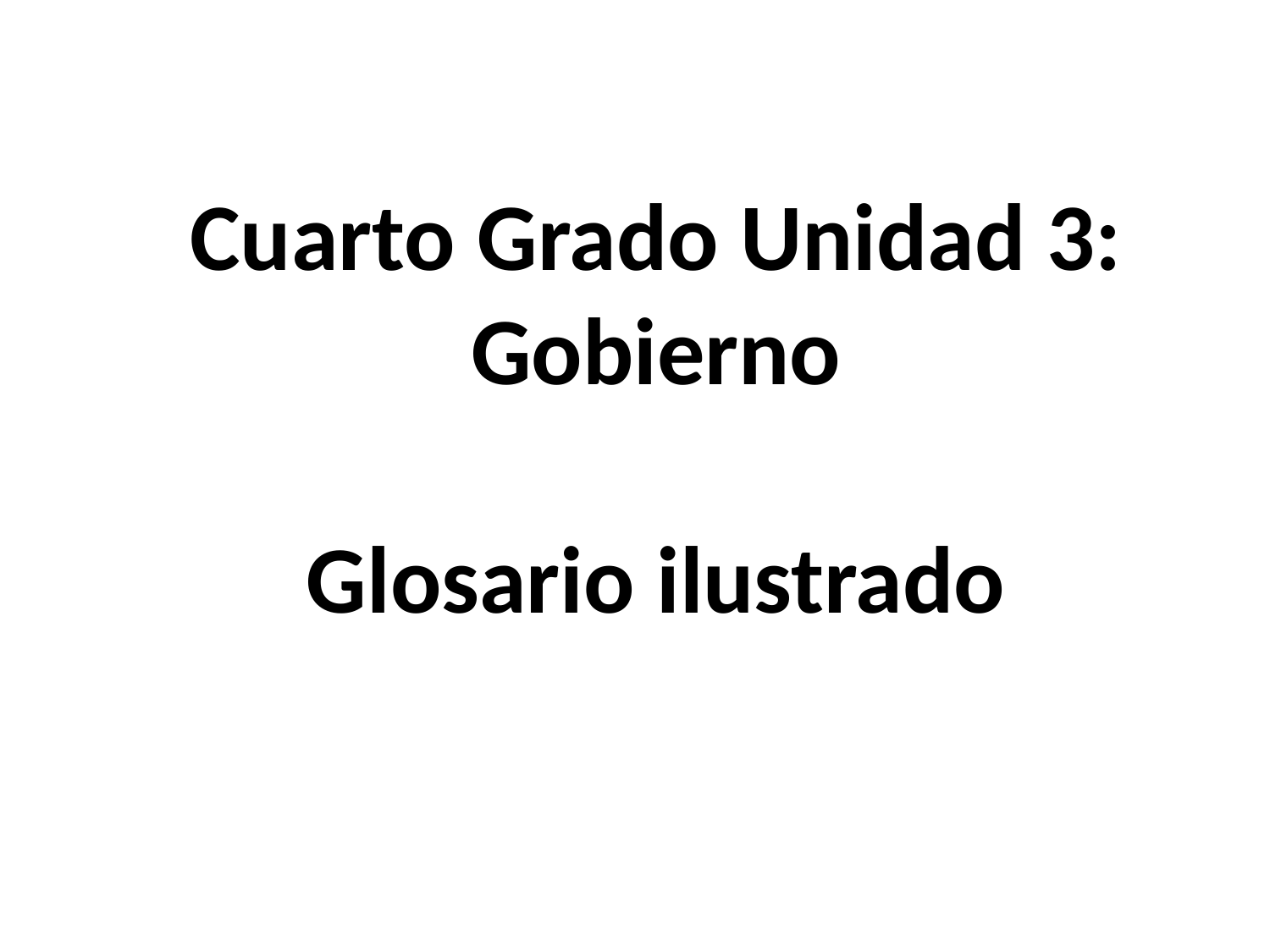

Cuarto Grado Unidad 3: Gobierno

Glosario ilustrado